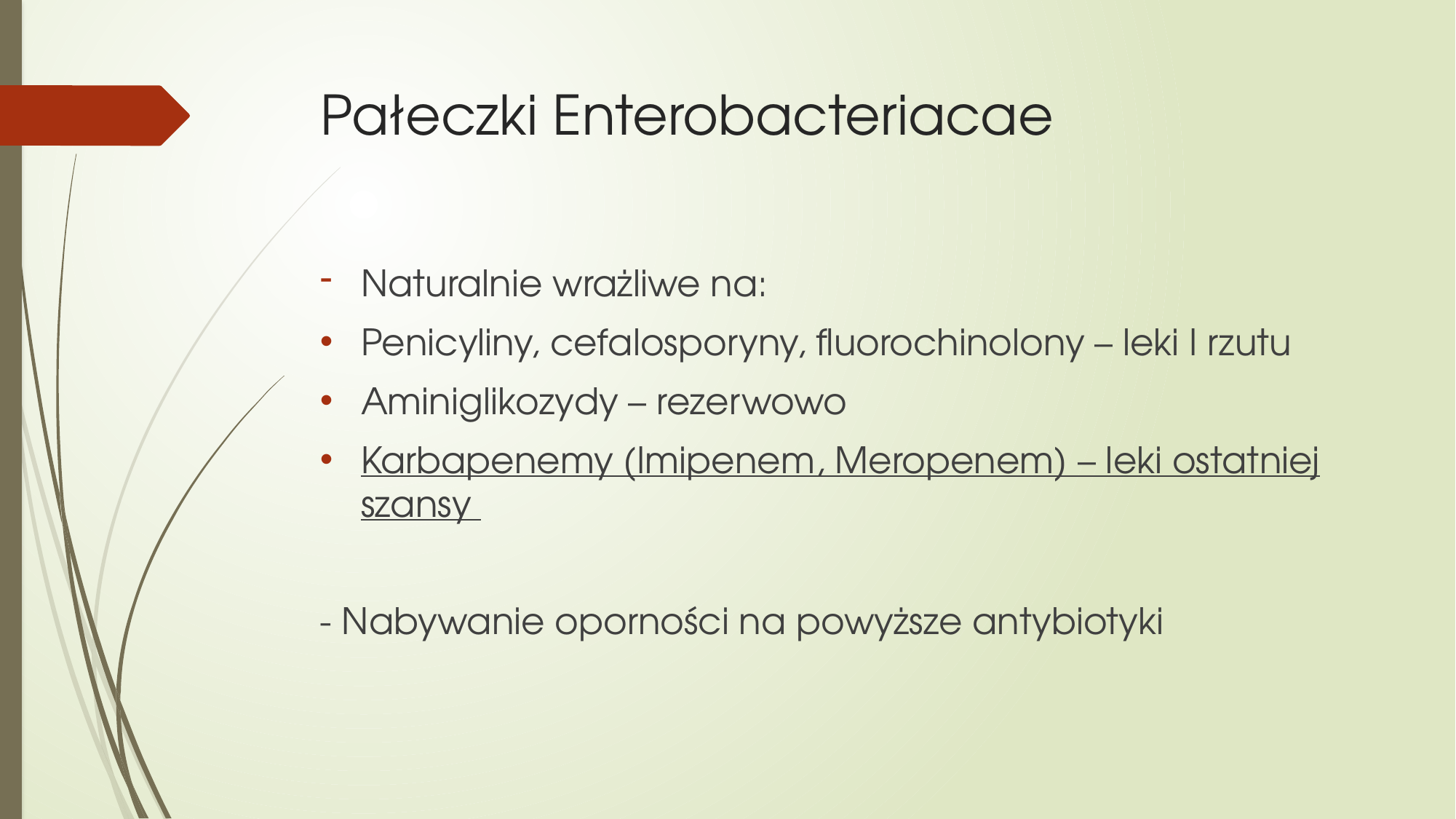

# Pałeczki Enterobacteriacae
Naturalnie wrażliwe na:
Penicyliny, cefalosporyny, fluorochinolony – leki I rzutu
Aminiglikozydy – rezerwowo
Karbapenemy (Imipenem, Meropenem) – leki ostatniej szansy

- Nabywanie oporności na powyższe antybiotyki